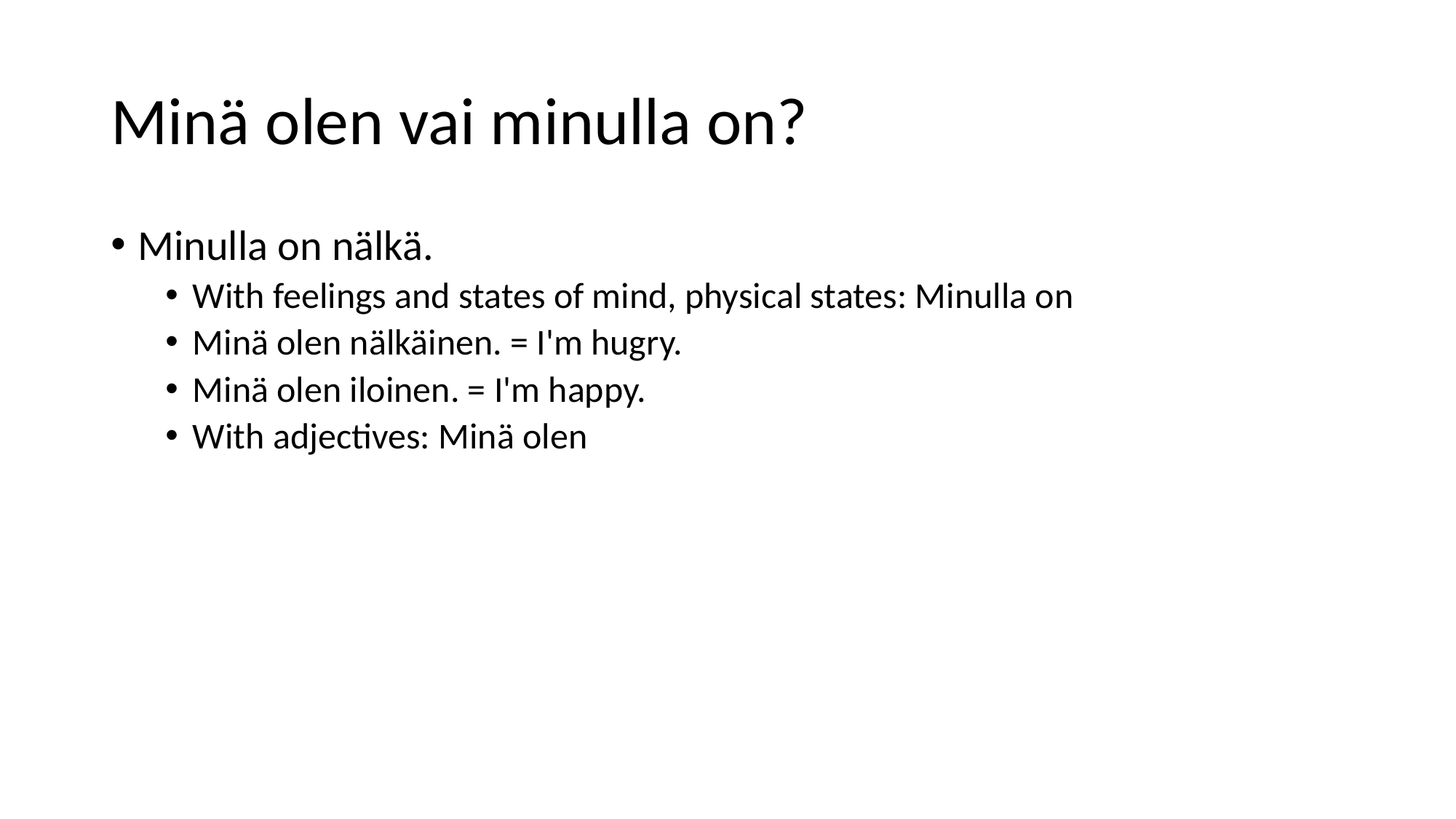

# Minä olen vai minulla on?
Minulla on nälkä.
With feelings and states of mind, physical states: Minulla on
Minä olen nälkäinen. = I'm hugry.
Minä olen iloinen. = I'm happy.
With adjectives: Minä olen